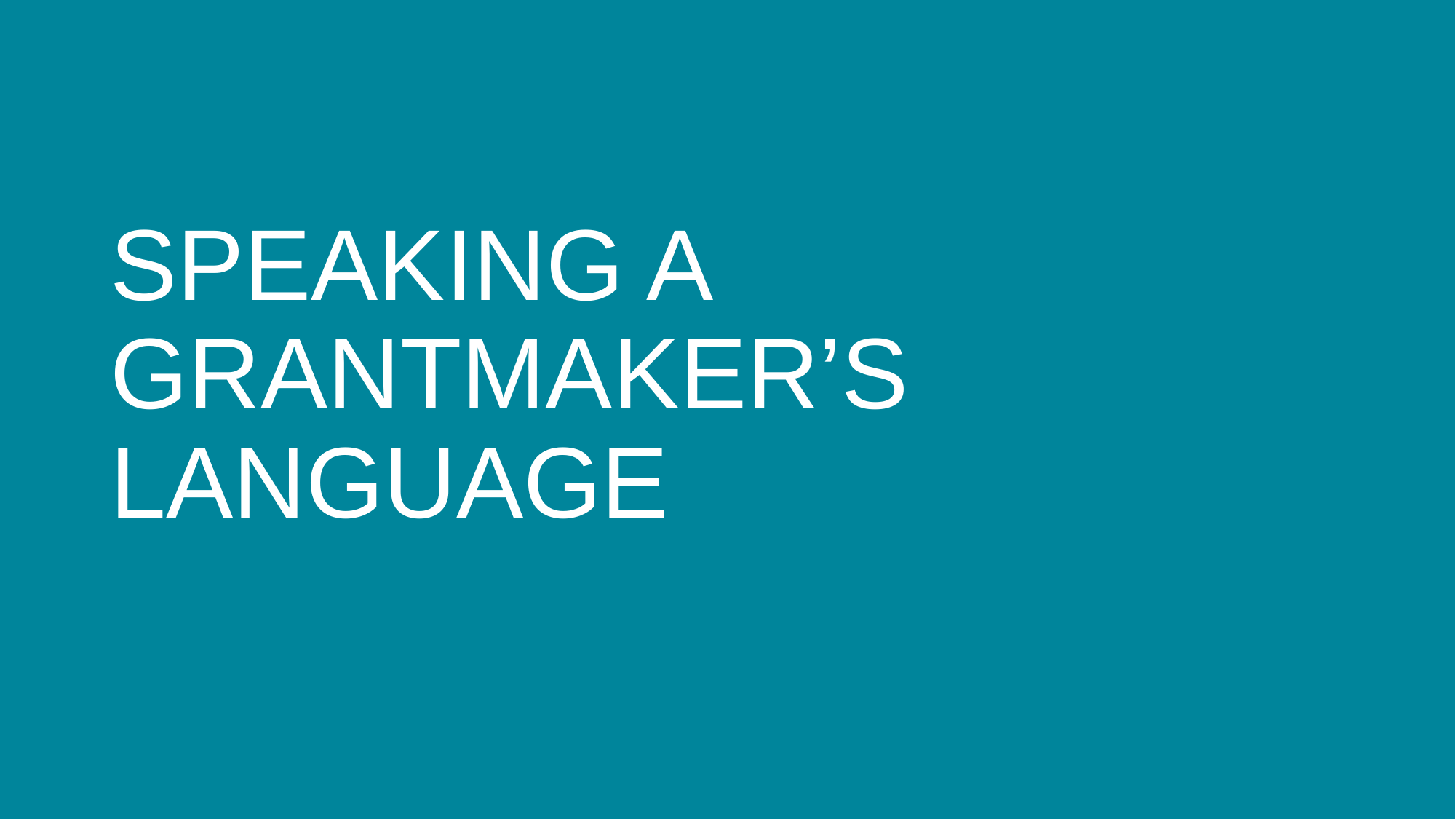

# SPEAKING A GRANTMAKER’S LANGUAGE
OSU FOUNDATION
24